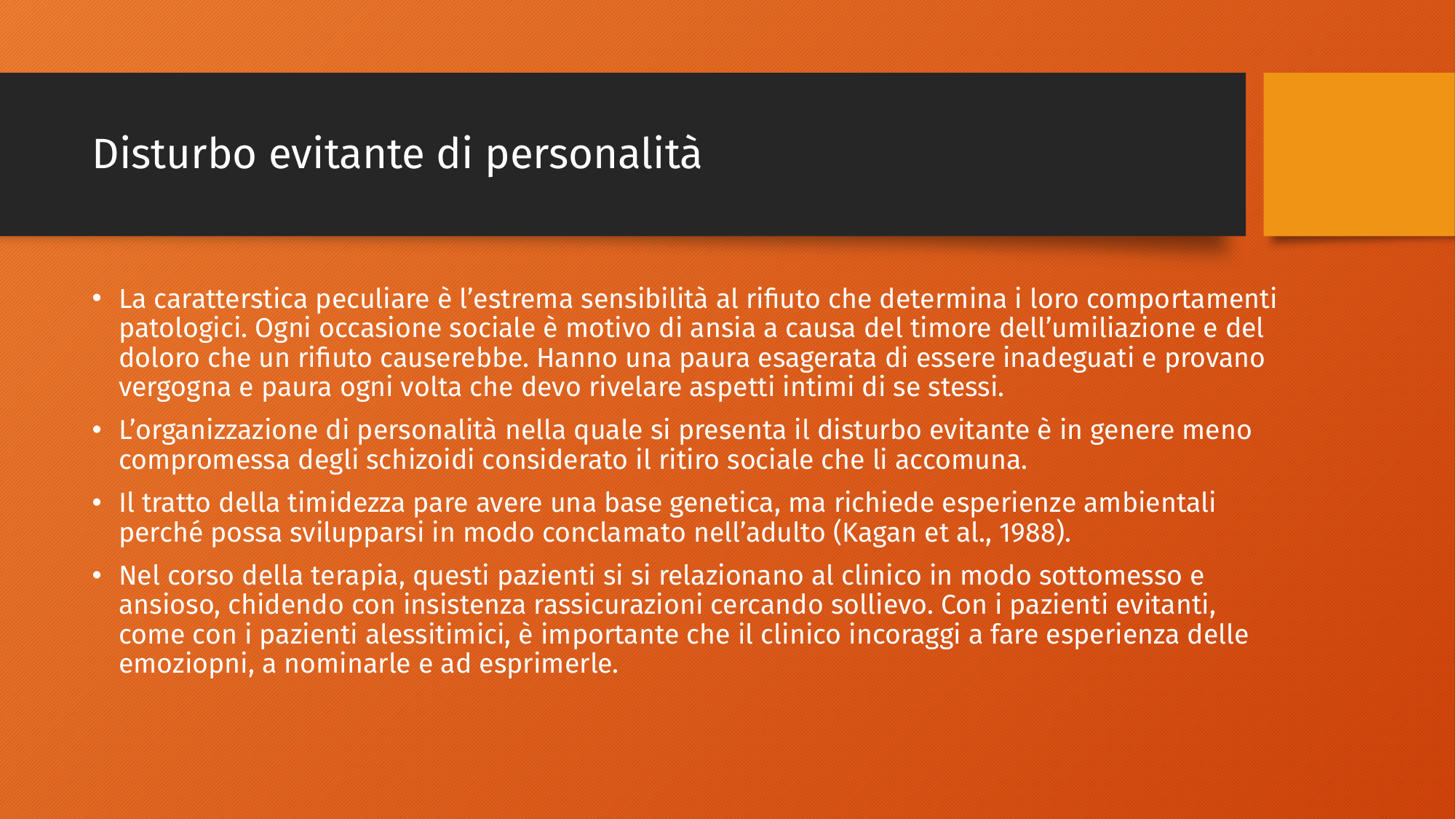

# Disturbo evitante di personalità
La caratterstica peculiare è l’estrema sensibilità al rifiuto che determina i loro comportamenti patologici. Ogni occasione sociale è motivo di ansia a causa del timore dell’umiliazione e del doloro che un rifiuto causerebbe. Hanno una paura esagerata di essere inadeguati e provano vergogna e paura ogni volta che devo rivelare aspetti intimi di se stessi.
L’organizzazione di personalità nella quale si presenta il disturbo evitante è in genere meno compromessa degli schizoidi considerato il ritiro sociale che li accomuna.
Il tratto della timidezza pare avere una base genetica, ma richiede esperienze ambientali perché possa svilupparsi in modo conclamato nell’adulto (Kagan et al., 1988).
Nel corso della terapia, questi pazienti si si relazionano al clinico in modo sottomesso e ansioso, chidendo con insistenza rassicurazioni cercando sollievo. Con i pazienti evitanti, come con i pazienti alessitimici, è importante che il clinico incoraggi a fare esperienza delle emoziopni, a nominarle e ad esprimerle.